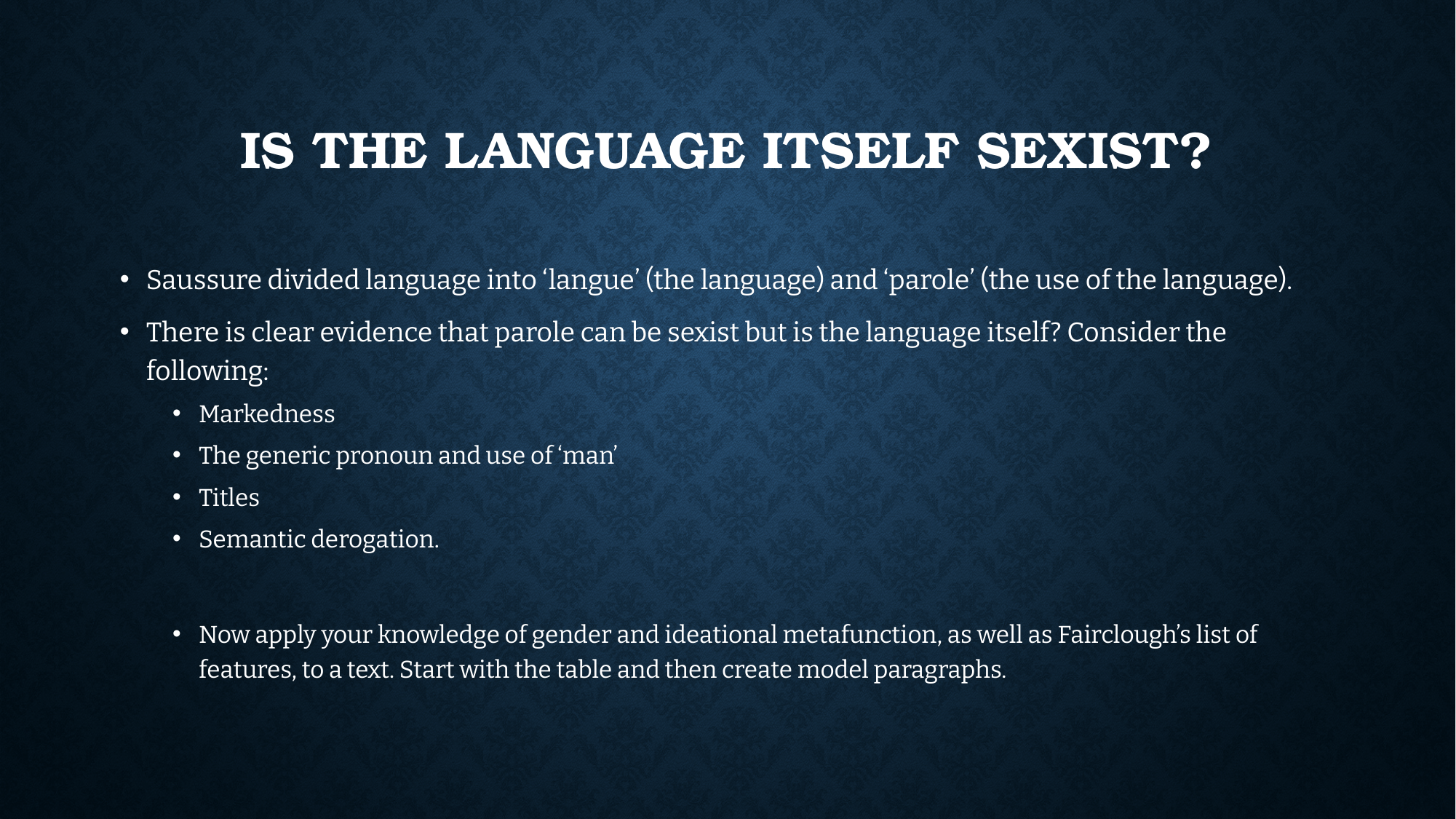

# Is the language itself sexist?
Saussure divided language into ‘langue’ (the language) and ‘parole’ (the use of the language).
There is clear evidence that parole can be sexist but is the language itself? Consider the following:
Markedness
The generic pronoun and use of ‘man’
Titles
Semantic derogation.

Now apply your knowledge of gender and ideational metafunction, as well as Fairclough’s list of features, to a text. Start with the table and then create model paragraphs.